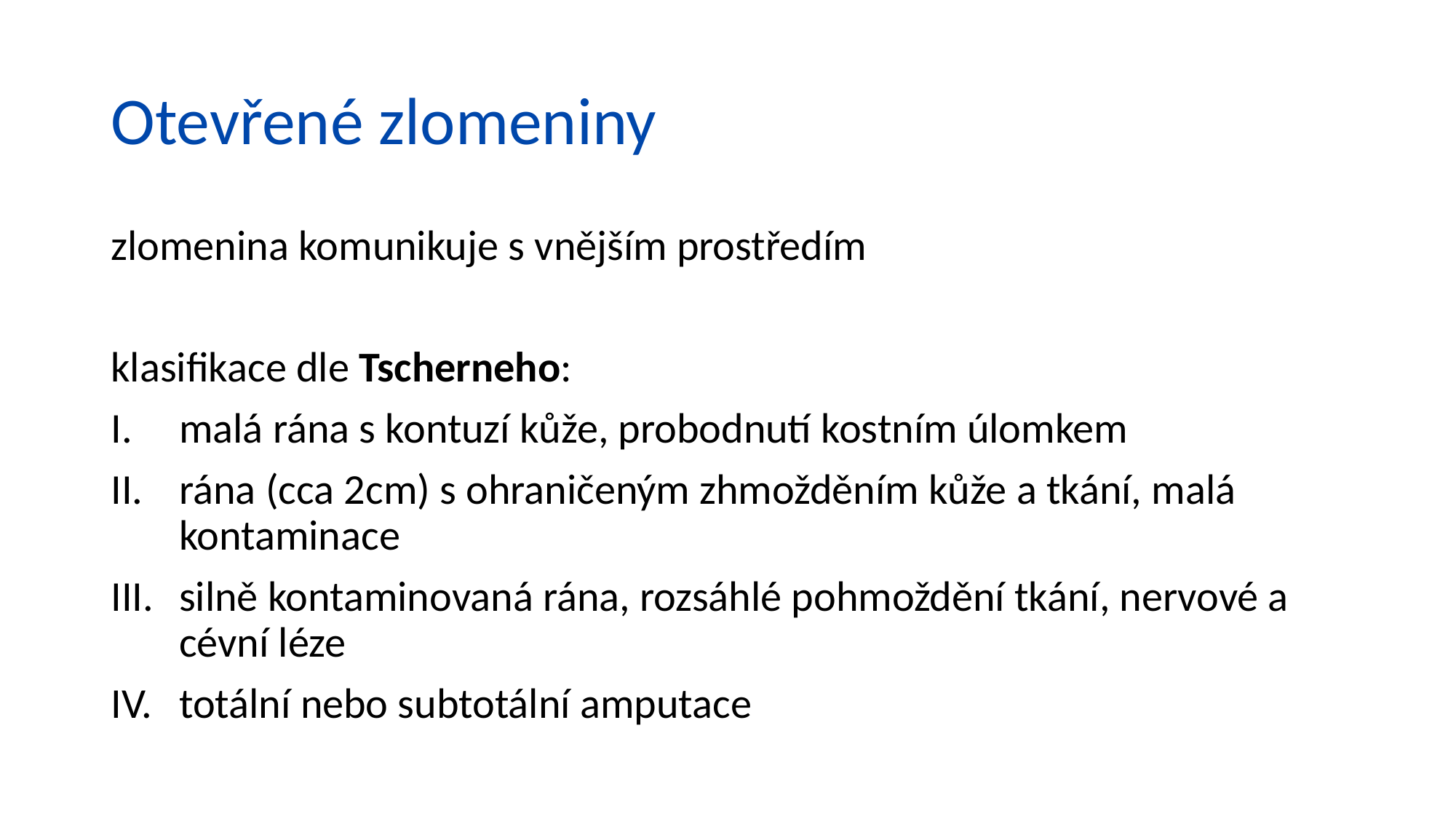

# Otevřené zlomeniny
zlomenina komunikuje s vnějším prostředím

klasifikace dle Tscherneho:
malá rána s kontuzí kůže, probodnutí kostním úlomkem
rána (cca 2cm) s ohraničeným zhmožděním kůže a tkání, malá kontaminace
silně kontaminovaná rána, rozsáhlé pohmoždění tkání, nervové a cévní léze
totální nebo subtotální amputace